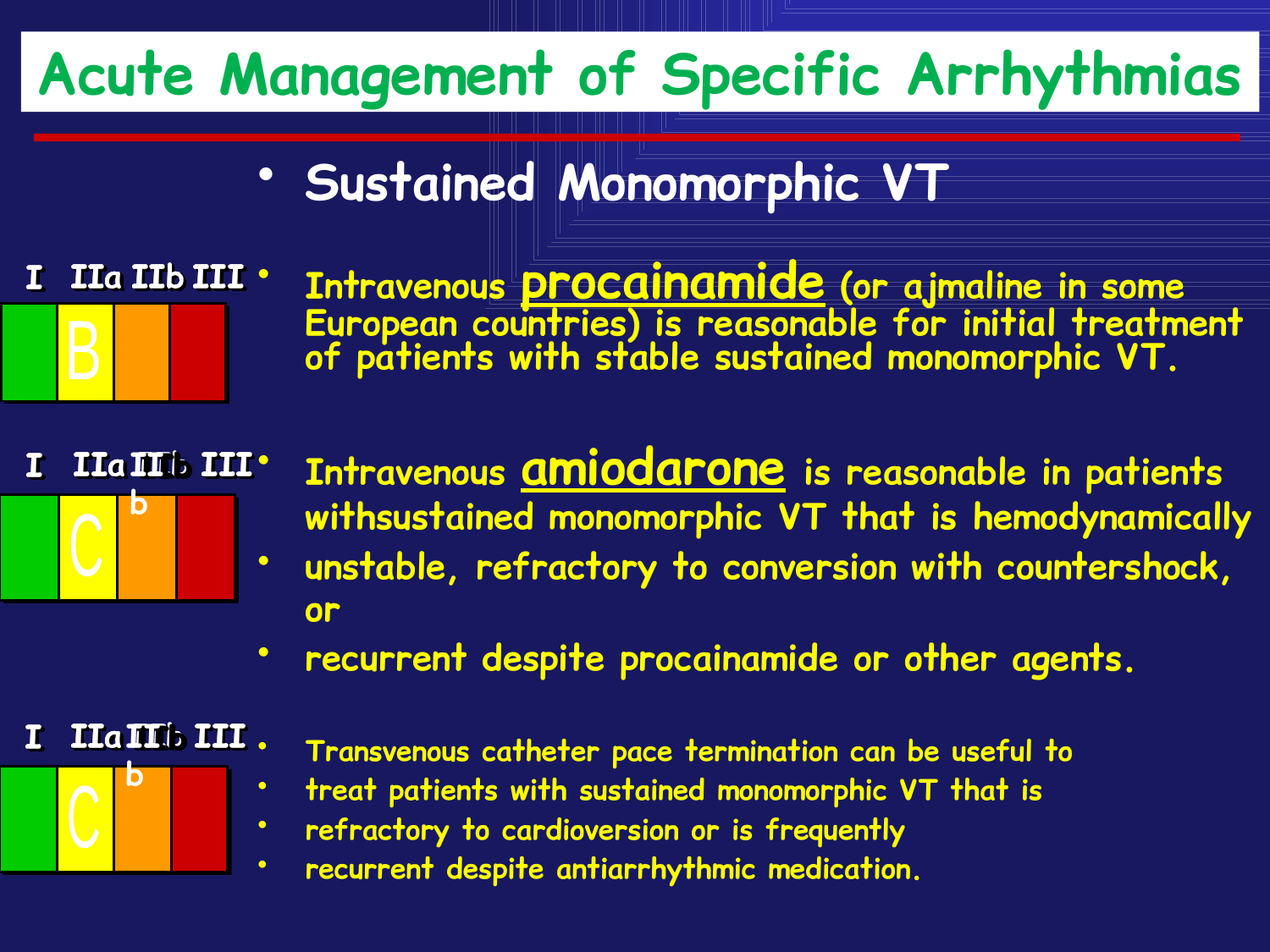

Acute Management of Specific Arrhythmias

Sustained Monomorphic VT

Intravenous procainamide (or ajmaline in some European countries) is reasonable for initial treatment of patients with stable sustained monomorphic VT.

Intravenous amiodarone is reasonable in patients withsustained monomorphic VT that is hemodynamically
unstable, refractory to conversion with countershock, or
recurrent despite procainamide or other agents.

Transvenous catheter pace termination can be useful to
treat patients with sustained monomorphic VT that is
refractory to cardioversion or is frequently
recurrent despite antiarrhythmic medication.

IIa
IIa
IIa
IIa
IIb
IIb
IIb
IIb
III
III
III
III
I
I
I
IIa
IIa
IIa
IIa
IIb
IIb
IIb
IIb
III
III
III
III
I
I
I
IIa
IIa
IIa
IIa
IIb
IIb
IIb
IIb
III
III
III
III
I
I
I

B

IIa
IIa
IIa
IIa
IIb
IIb
IIb
IIb
III
III
III
III
I
I
I
IIa
IIa
IIa
IIa
IIb
IIb
IIb
IIb
III
III
III
III
I
I
I
IIa
IIa
IIa
IIa
IIb
IIb
IIb
IIb
III
III
III
III
I
I
I

C

IIa
IIa
IIa
IIa
IIb
IIb
IIb
IIb
III
III
III
III
I
I
I
IIa
IIa
IIa
IIa
IIb
IIb
IIb
IIb
III
III
III
III
I
I
I
IIa
IIa
IIa
IIa
IIb
IIb
IIb
IIb
III
III
III
III
I
I
I

C